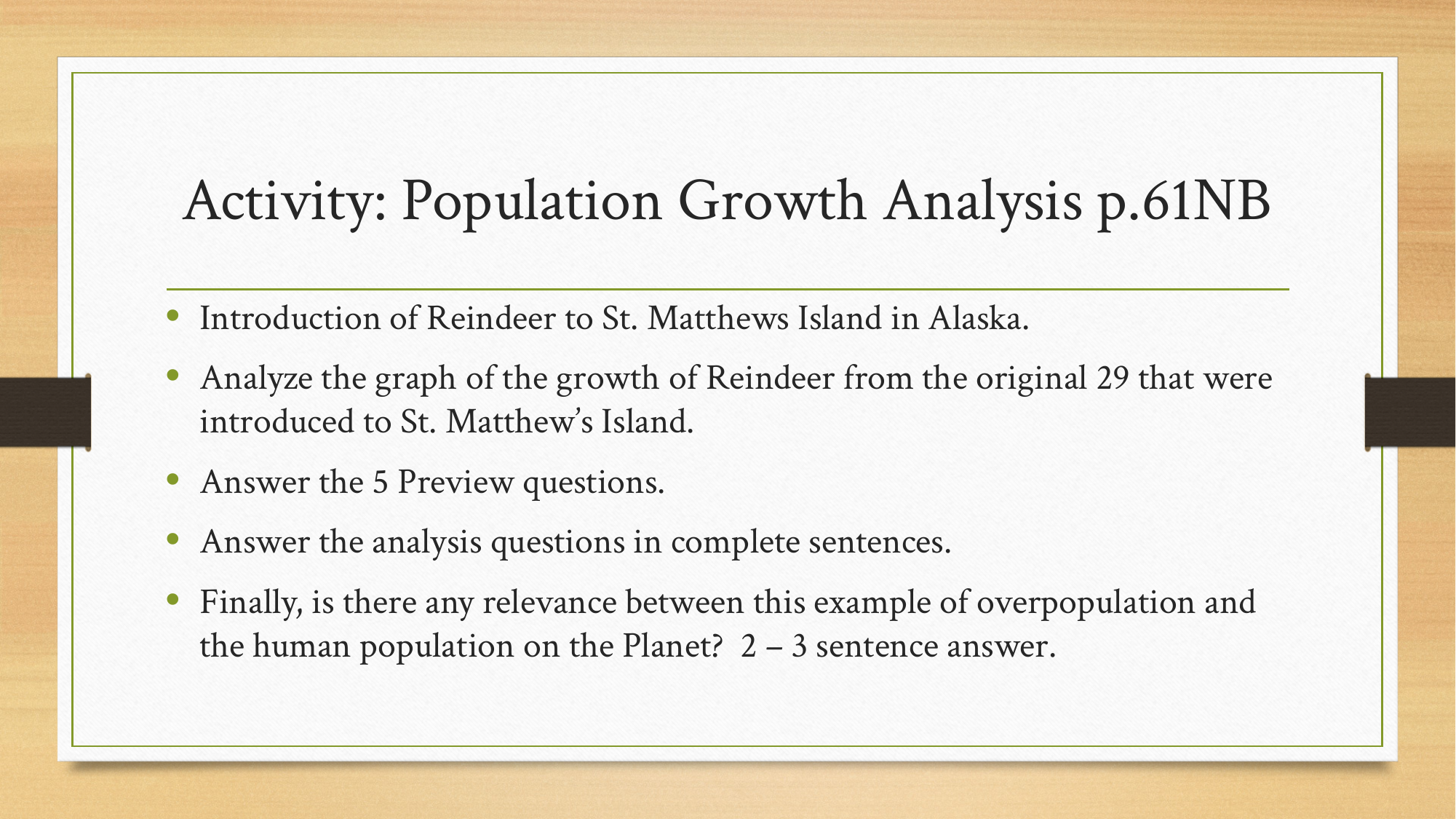

# Activity: Population Growth Analysis p.61NB
Introduction of Reindeer to St. Matthews Island in Alaska.
Analyze the graph of the growth of Reindeer from the original 29 that were introduced to St. Matthew’s Island.
Answer the 5 Preview questions.
Answer the analysis questions in complete sentences.
Finally, is there any relevance between this example of overpopulation and the human population on the Planet?  2 – 3 sentence answer.